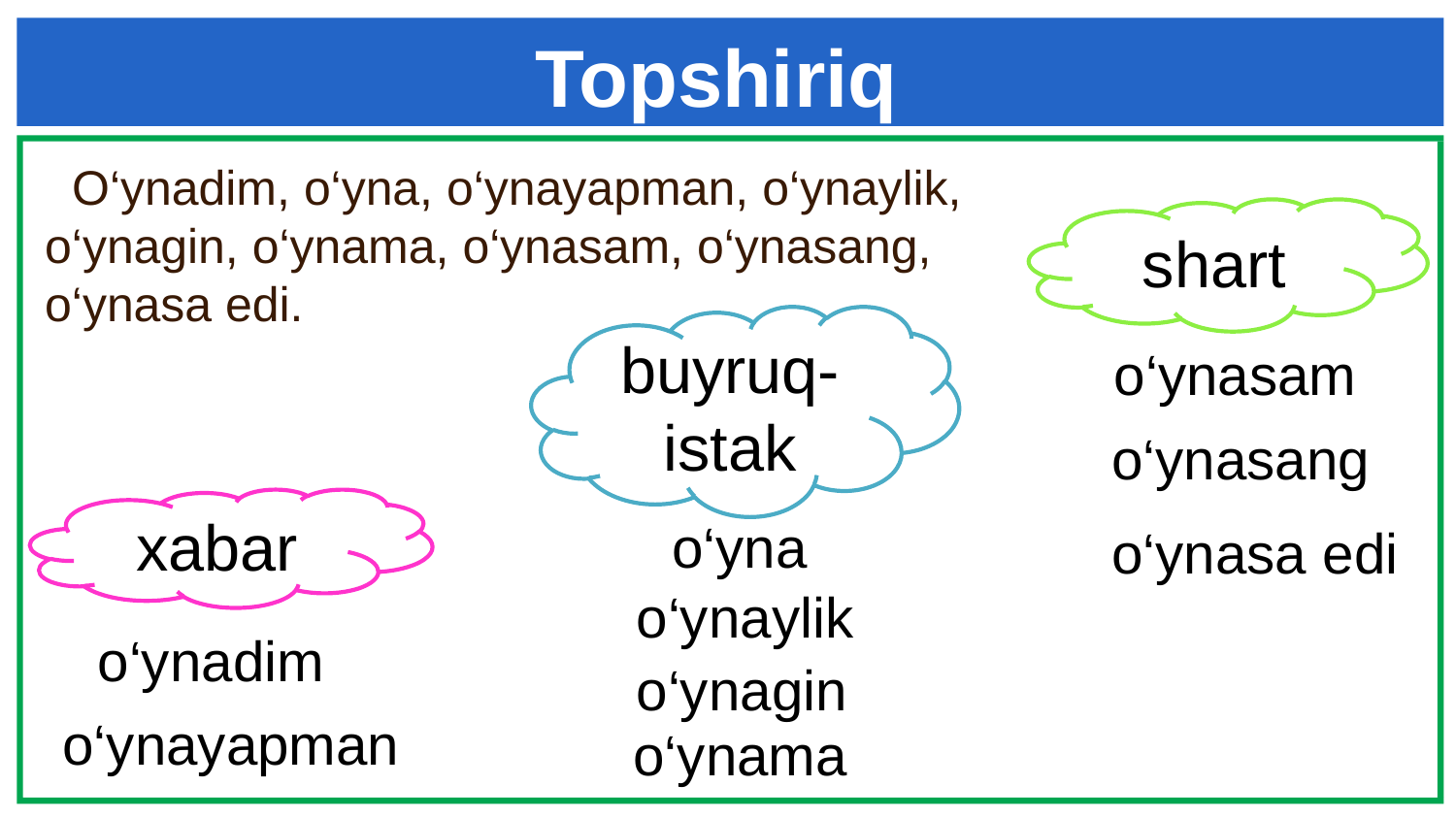

# Topshiriq
  O‘ynadim, o‘yna, o‘ynayapman, o‘ynaylik, o‘ynagin, o‘ynama, o‘ynasam, o‘ynasang, o‘ynasa edi.
shart
buyruq-istak
o‘ynasam
o‘ynasang
xabar
o‘yna
o‘ynasa edi
o‘ynaylik
o‘ynadim
o‘ynagin
o‘ynayapman
o‘ynama